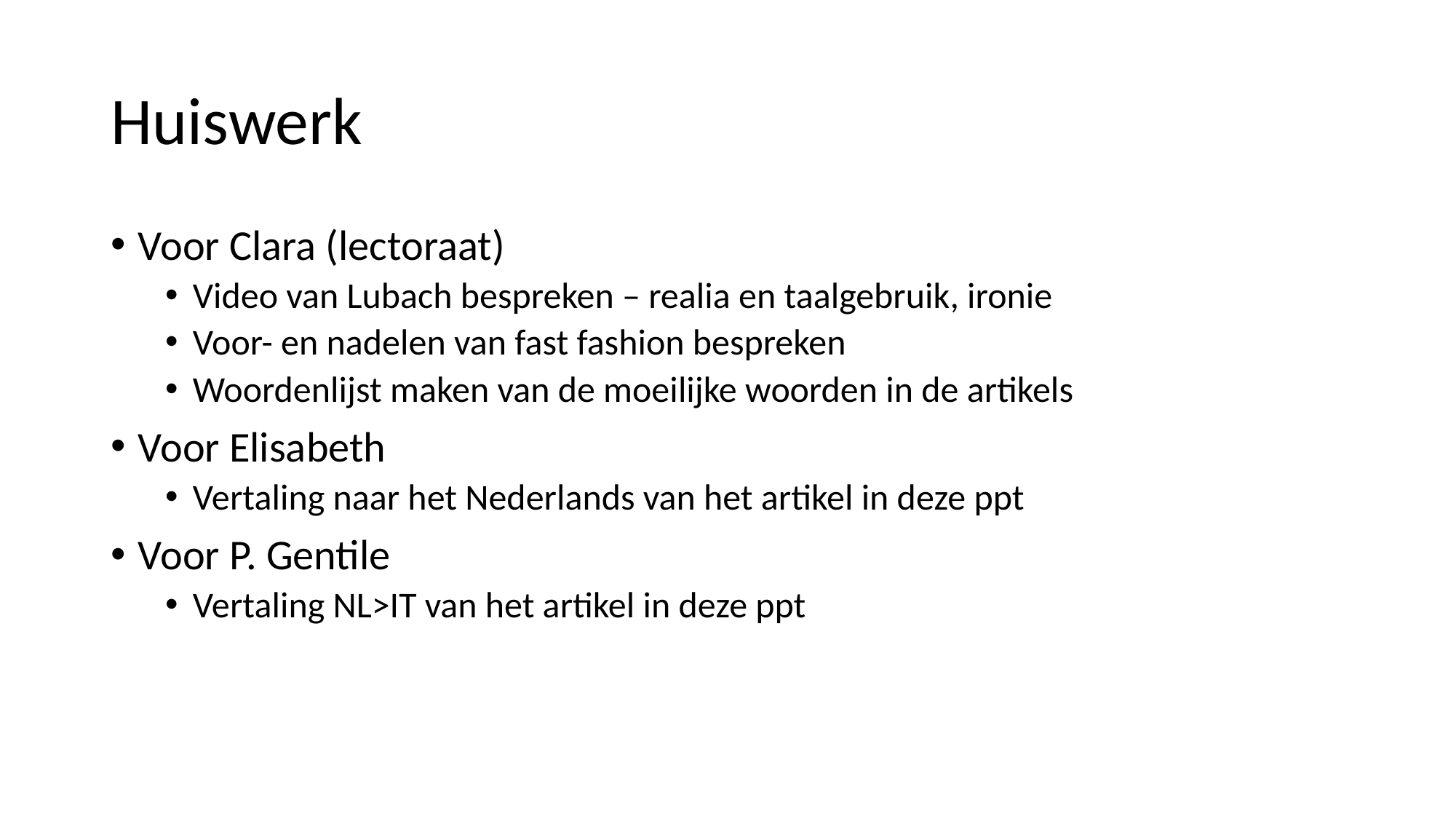

# Huiswerk
Voor Clara (lectoraat)
Video van Lubach bespreken – realia en taalgebruik, ironie
Voor- en nadelen van fast fashion bespreken
Woordenlijst maken van de moeilijke woorden in de artikels
Voor Elisabeth
Vertaling naar het Nederlands van het artikel in deze ppt
Voor P. Gentile
Vertaling NL>IT van het artikel in deze ppt